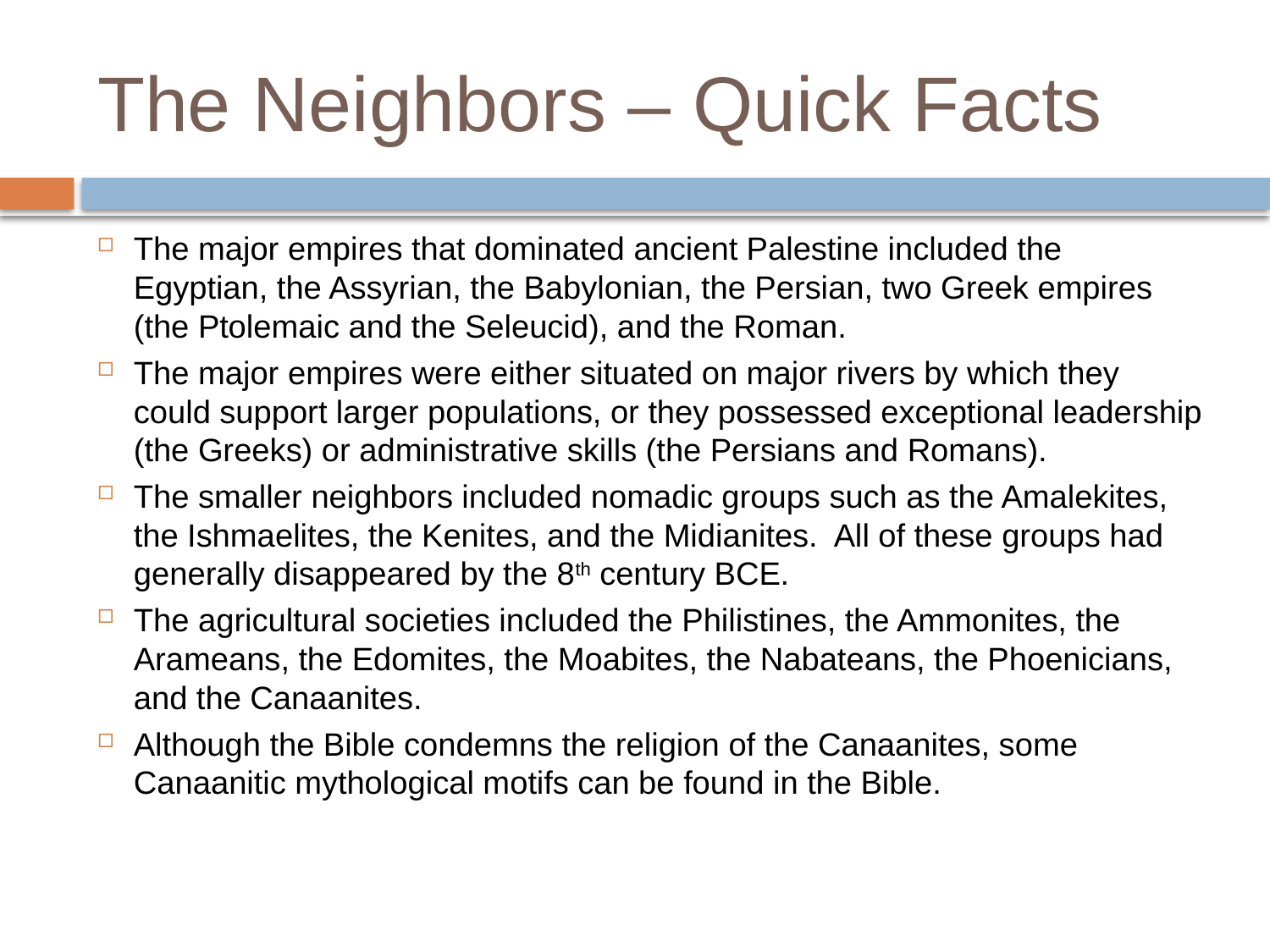

# The Neighbors – Quick Facts
The major empires that dominated ancient Palestine included the Egyptian, the Assyrian, the Babylonian, the Persian, two Greek empires (the Ptolemaic and the Seleucid), and the Roman.
The major empires were either situated on major rivers by which they could support larger populations, or they possessed exceptional leadership (the Greeks) or administrative skills (the Persians and Romans).
The smaller neighbors included nomadic groups such as the Amalekites, the Ishmaelites, the Kenites, and the Midianites.  All of these groups had generally disappeared by the 8th century BCE.
The agricultural societies included the Philistines, the Ammonites, the Arameans, the Edomites, the Moabites, the Nabateans, the Phoenicians, and the Canaanites.
Although the Bible condemns the religion of the Canaanites, some Canaanitic mythological motifs can be found in the Bible.